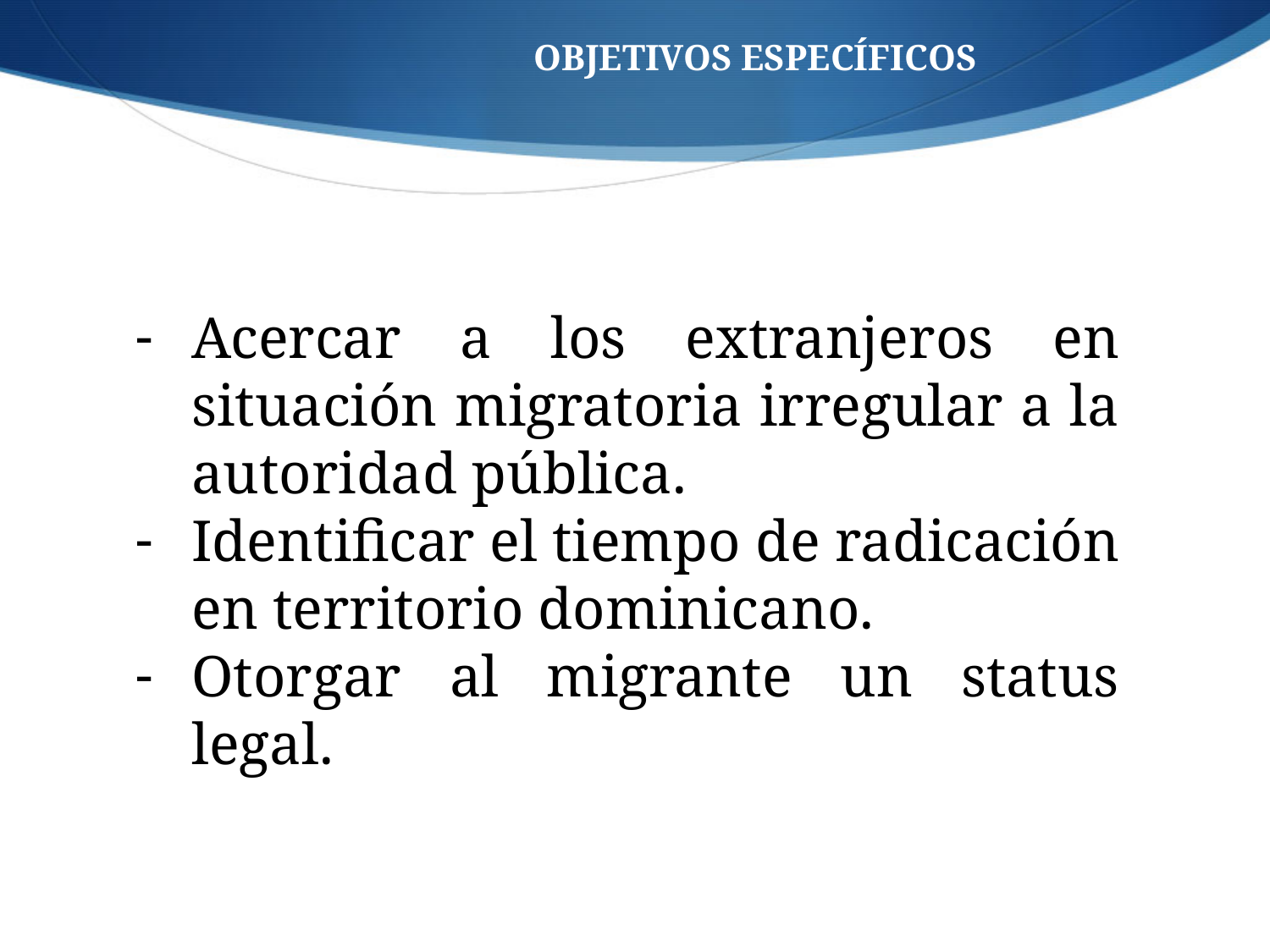

OBJETIVOS ESPECÍFICOS
Acercar a los extranjeros en situación migratoria irregular a la autoridad pública.
Identificar el tiempo de radicación en territorio dominicano.
Otorgar al migrante un status legal.